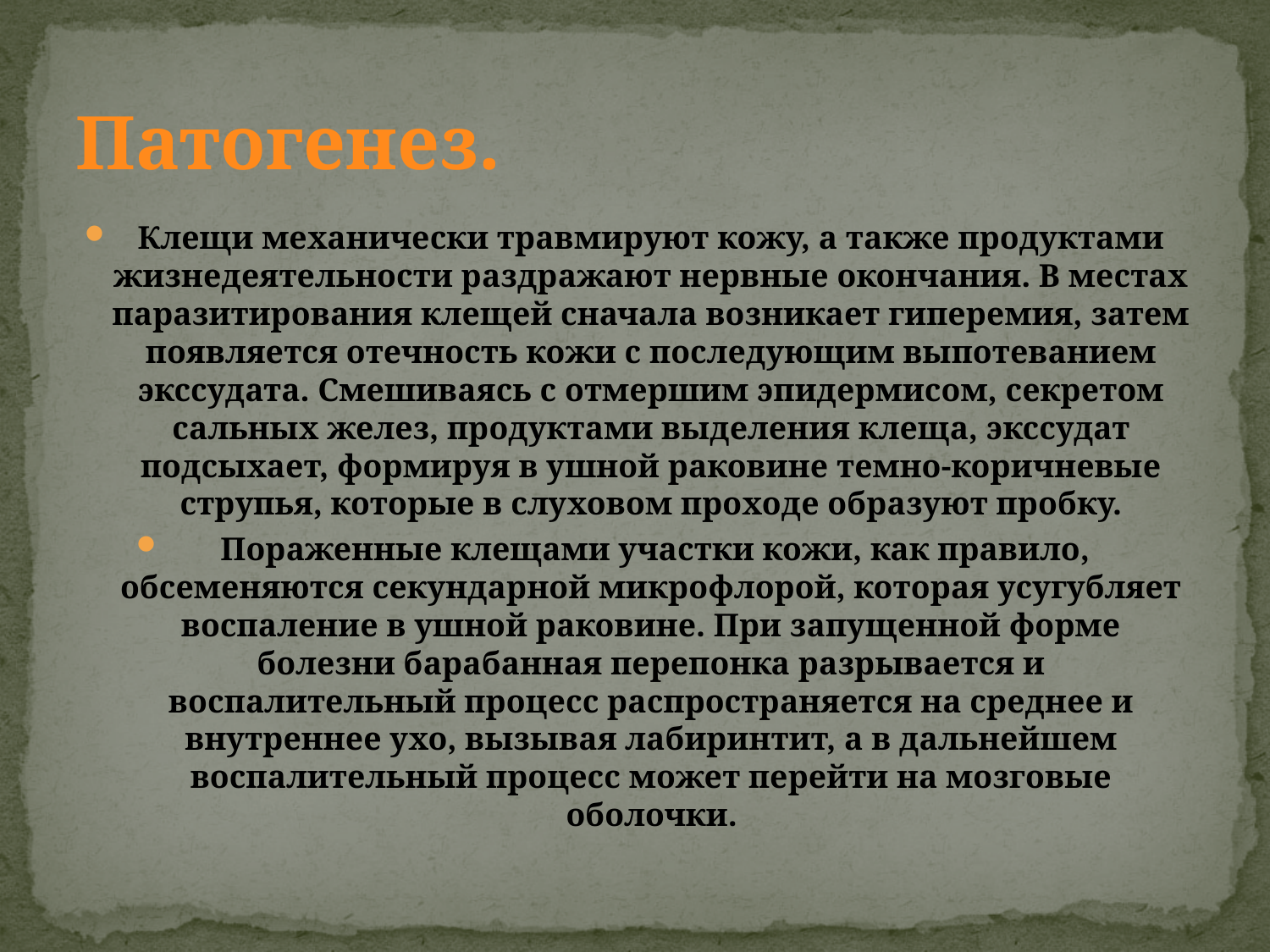

# Патогенез.
Клещи механически травмируют кожу, а также продуктами жизнедеятельности раздражают нервные окончания. В местах паразитирования клещей сначала возникает гиперемия, затем появляется отечность кожи с последующим выпотеванием экссудата. Смешиваясь с отмершим эпидермисом, секретом сальных желез, продуктами выделения клеща, экссудат подсыхает, формируя в ушной раковине темно-коричневые струпья, которые в слуховом проходе образуют пробку.
 Пораженные клещами участки кожи, как правило, обсеменяются секундарной микрофлорой, которая усугубляет воспаление в ушной раковине. При запущенной форме болезни барабанная перепонка разрывается и воспалительный процесс распространяется на среднее и внутреннее ухо, вызывая лабиринтит, а в дальнейшем воспалительный процесс может перейти на мозговые оболочки.